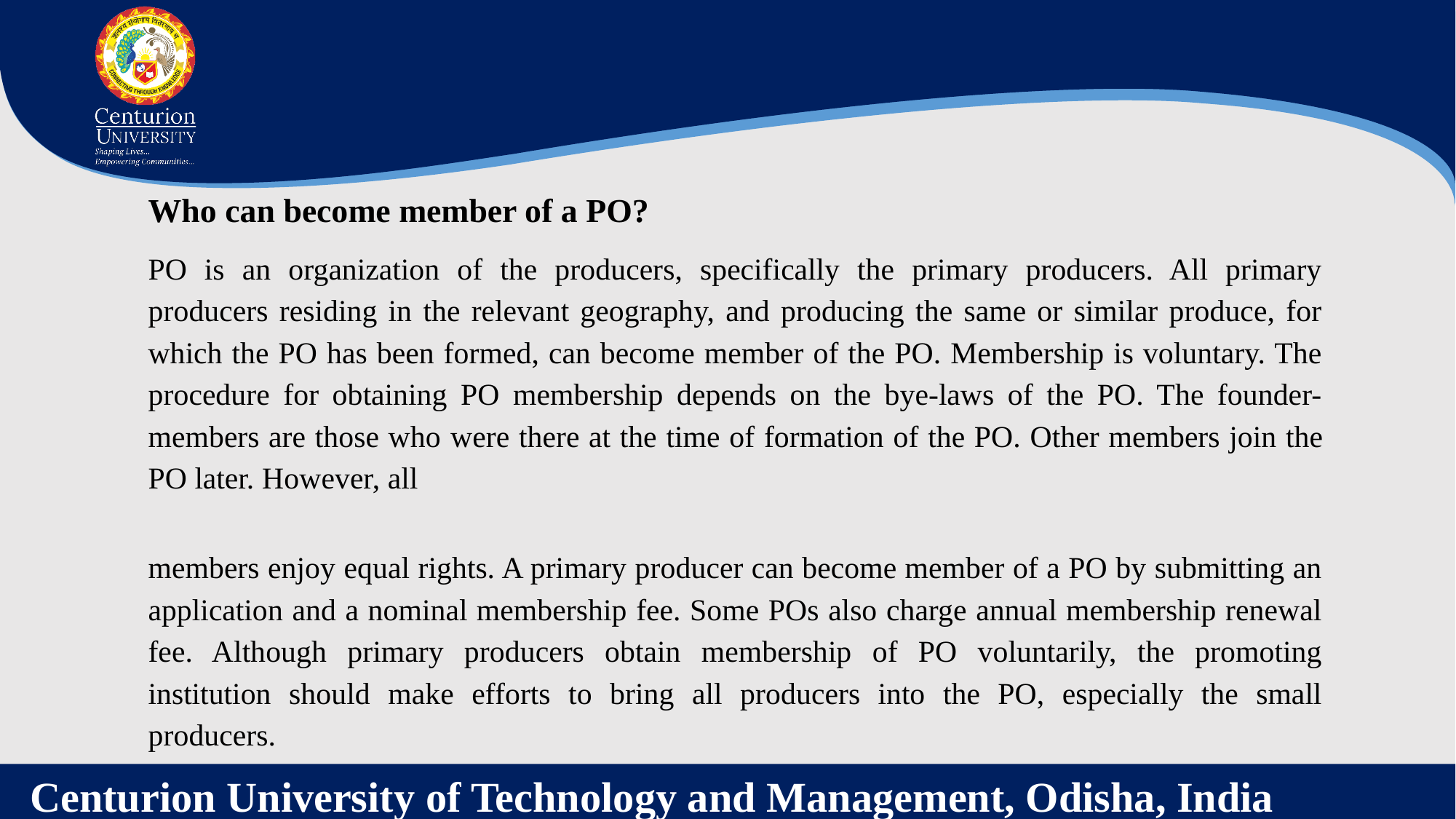

Who can become member of a PO?
PO is an organization of the producers, specifically the primary producers. All primary producers residing in the relevant geography, and producing the same or similar produce, for which the PO has been formed, can become member of the PO. Membership is voluntary. The procedure for obtaining PO membership depends on the bye-laws of the PO. The founder-members are those who were there at the time of formation of the PO. Other members join the PO later. However, all
members enjoy equal rights. A primary producer can become member of a PO by submitting an application and a nominal membership fee. Some POs also charge annual membership renewal fee. Although primary producers obtain membership of PO voluntarily, the promoting institution should make efforts to bring all producers into the PO, especially the small producers.